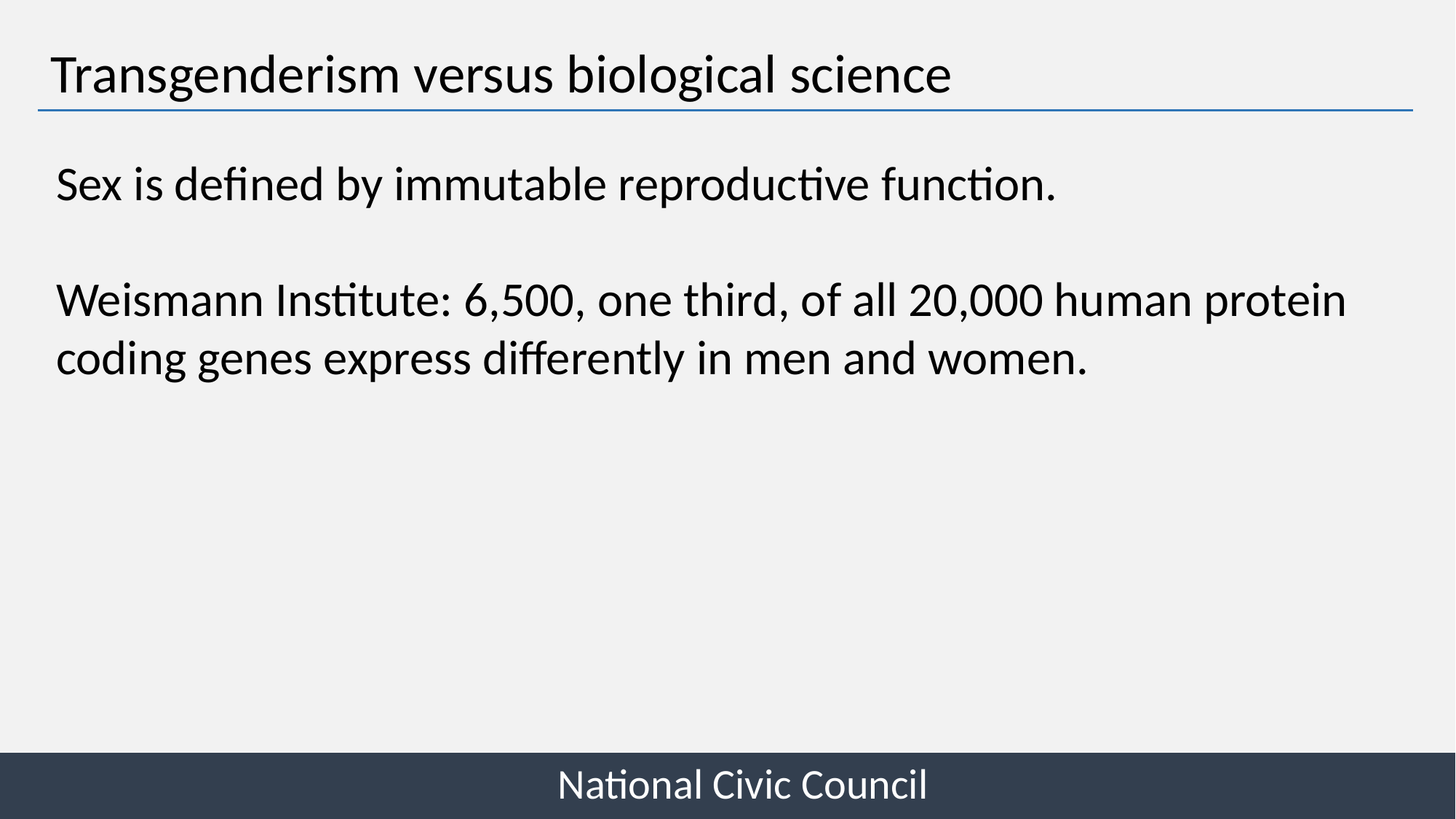

Transgenderism versus biological science
Sex is defined by immutable reproductive function.

Weismann Institute: 6,500, one third, of all 20,000 human protein coding genes express differently in men and women.

National Civic Council